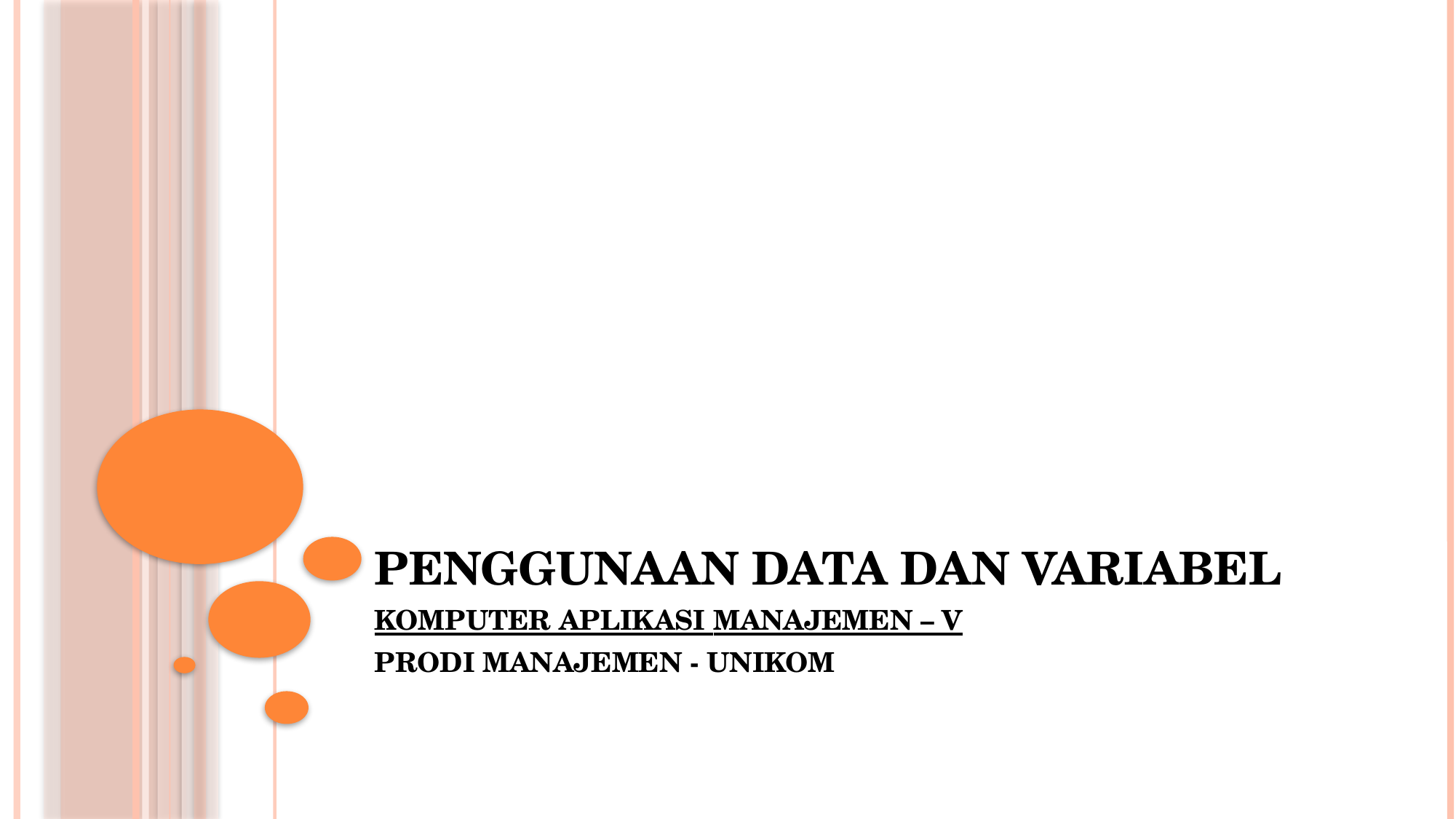

# PENGGUNAAN DATA DAN VARIABEL
KOMPUTER APLIKASI MANAJEMEN – V
PRODI MANAJEMEN - UNIKOM